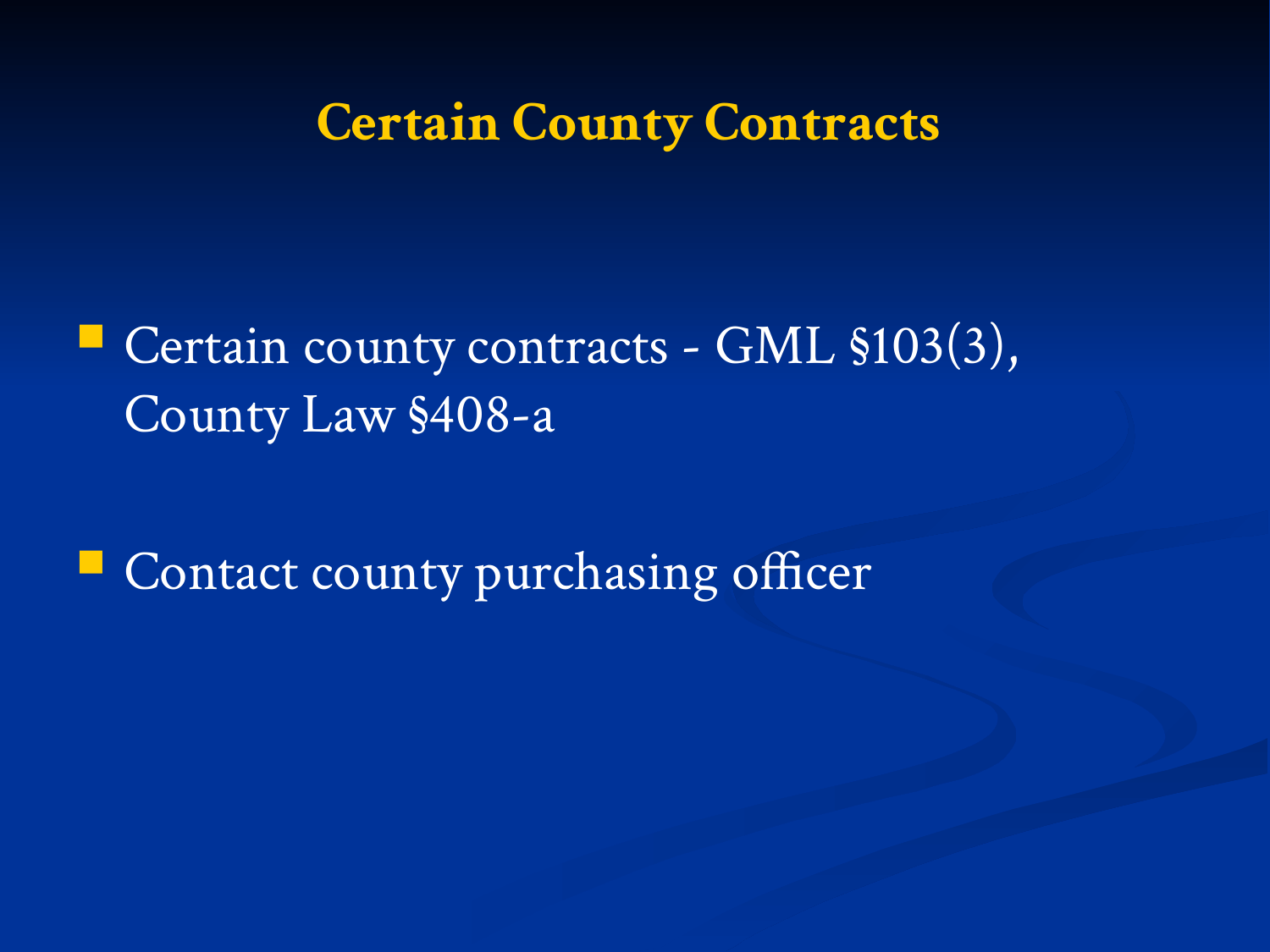

# Certain County Contracts

Certain county contracts - GML §103(3), County Law §408-a

Contact county purchasing officer